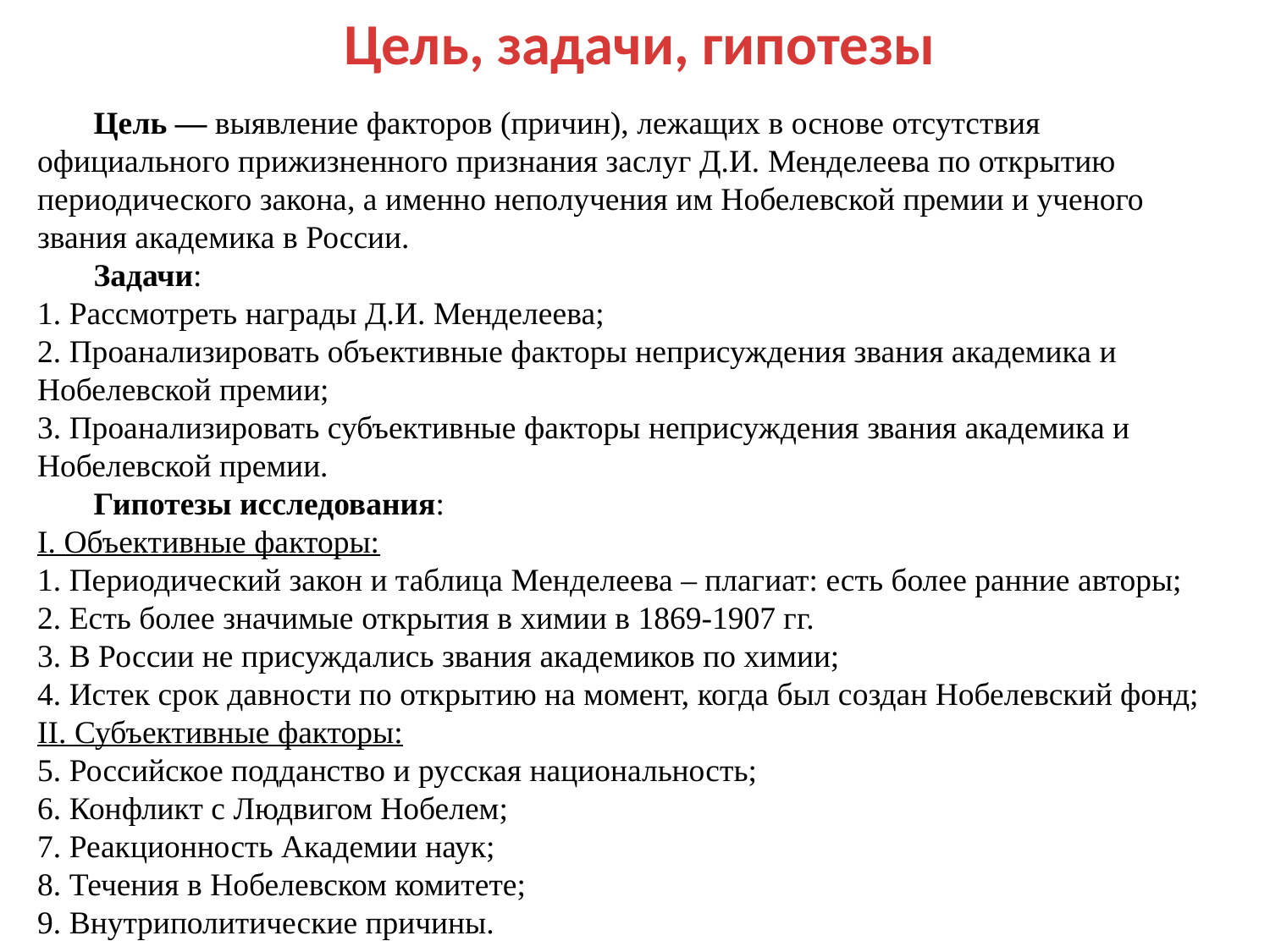

Цель, задачи, гипотезы
       Цель — выявление факторов (причин), лежащих в основе отсутствия официального прижизненного признания заслуг Д.И. Менделеева по открытию периодического закона, а именно неполучения им Нобелевской премии и ученого звания академика в России.
       Задачи:
1. Рассмотреть награды Д.И. Менделеева;
2. Проанализировать объективные факторы неприсуждения звания академика и Нобелевской премии;
3. Проанализировать субъективные факторы неприсуждения звания академика и Нобелевской премии.
       Гипотезы исследования:
I. Объективные факторы:
1. Периодический закон и таблица Менделеева – плагиат: есть более ранние авторы;
2. Есть более значимые открытия в химии в 1869-1907 гг.
3. В России не присуждались звания академиков по химии;
4. Истек срок давности по открытию на момент, когда был создан Нобелевский фонд;
II. Субъективные факторы:
5. Российское подданство и русская национальность;
6. Конфликт с Людвигом Нобелем;
7. Реакционность Академии наук;
8. Течения в Нобелевском комитете;
9. Внутриполитические причины.